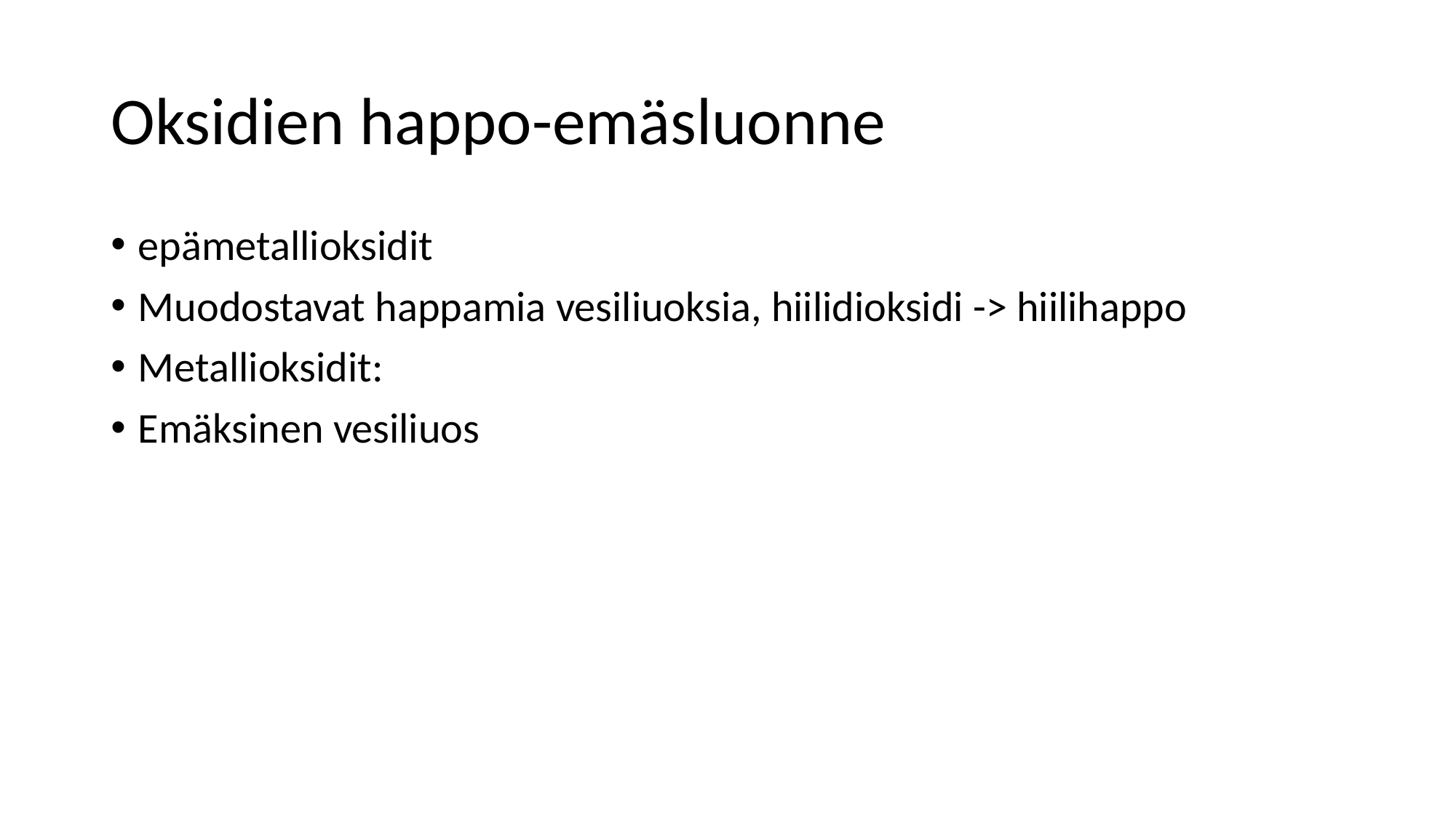

# Oksidien happo-emäsluonne
epämetallioksidit
Muodostavat happamia vesiliuoksia, hiilidioksidi -> hiilihappo
Metallioksidit:
Emäksinen vesiliuos